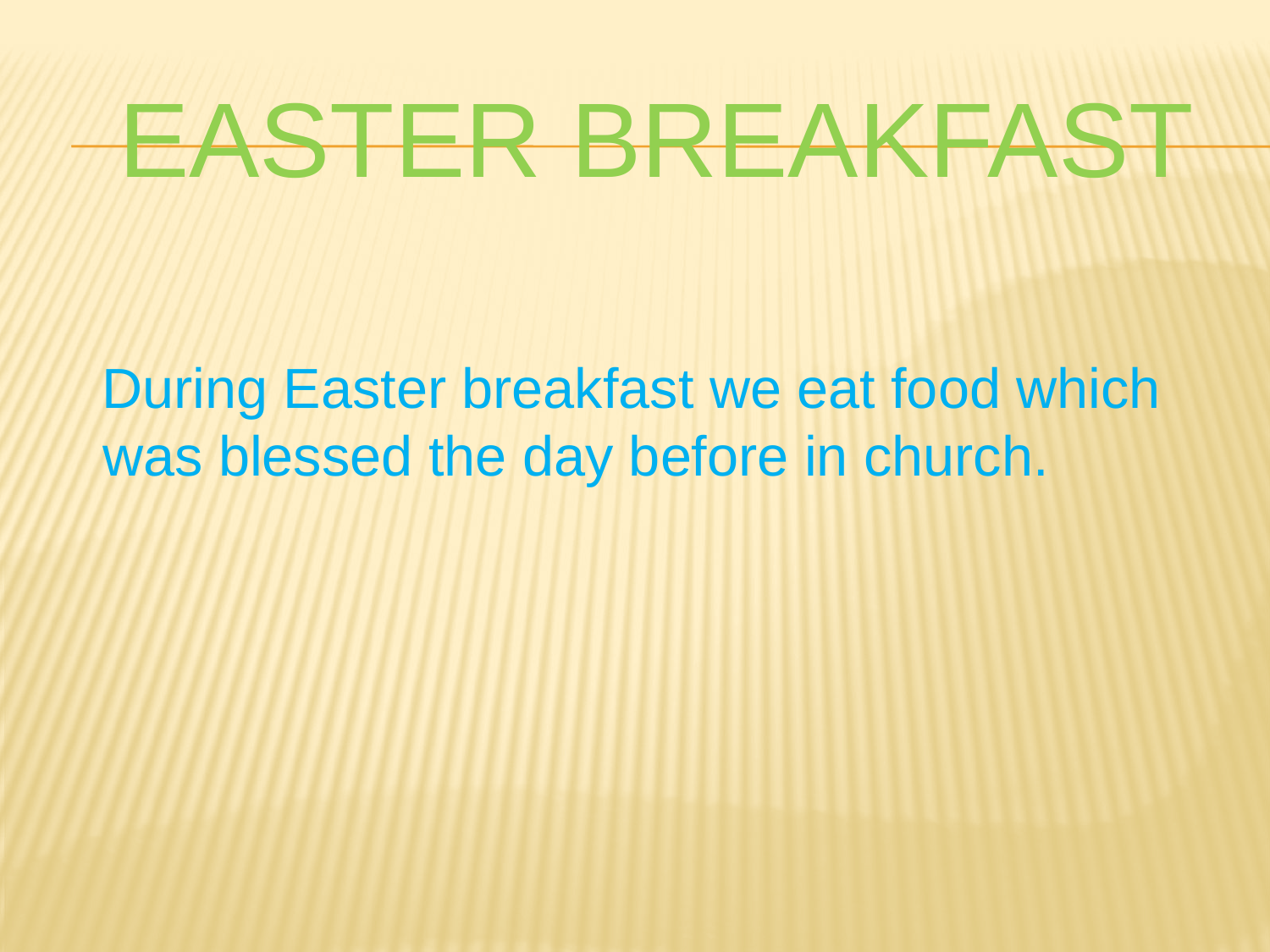

# Easter breakfast
   During Easter breakfast we eat food which was blessed the day before in church.